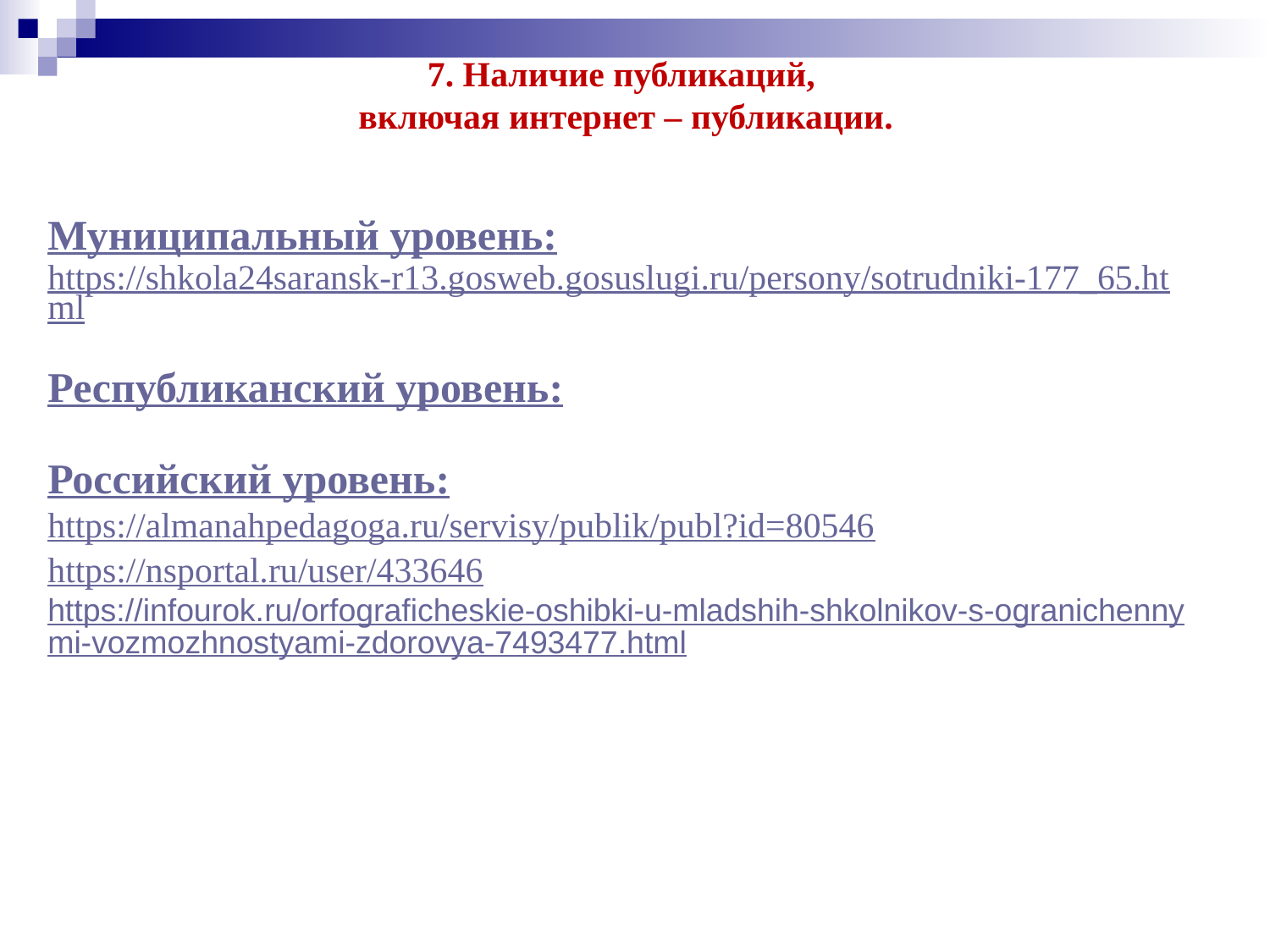

7. Наличие публикаций,
включая интернет – публикации.

Муниципальный уровень:
https://shkola24saransk-r13.gosweb.gosuslugi.ru/persony/sotrudniki-177_65.html

Республиканский уровень:

Российский уровень:
https://almanahpedagoga.ru/servisy/publik/publ?id=80546
https://nsportal.ru/user/433646
https://infourok.ru/orfograficheskie-oshibki-u-mladshih-shkolnikov-s-ogranichennymi-vozmozhnostyami-zdorovya-7493477.html